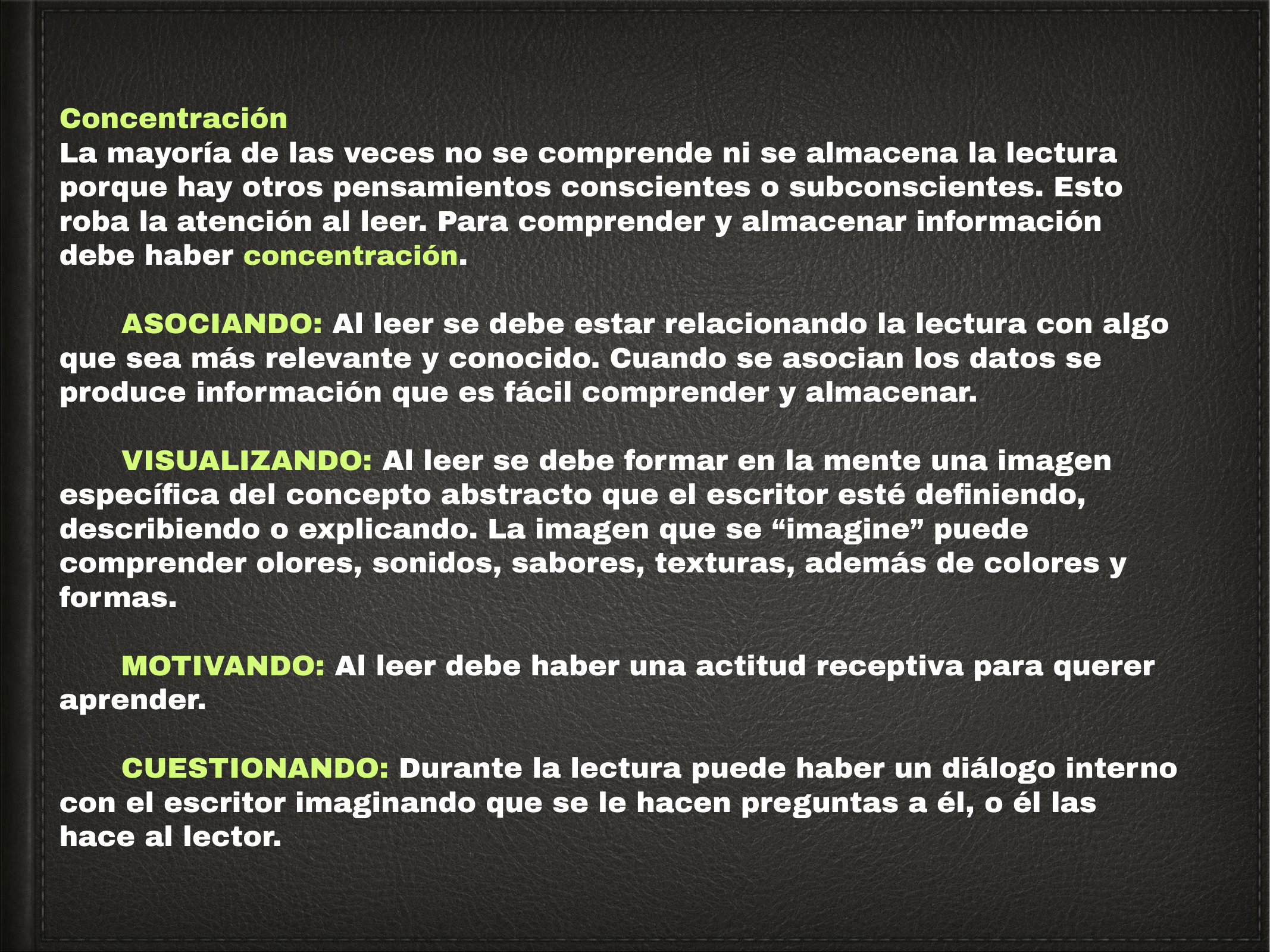

Concentración
La mayoría de las veces no se comprende ni se almacena la lectura porque hay otros pensamientos conscientes o subconscientes. Esto roba la atención al leer. Para comprender y almacenar información debe haber concentración.

ASOCIANDO: Al leer se debe estar relacionando la lectura con algo que sea más relevante y conocido. Cuando se asocian los datos se produce información que es fácil comprender y almacenar.

VISUALIZANDO: Al leer se debe formar en la mente una imagen específica del concepto abstracto que el escritor esté definiendo, describiendo o explicando. La imagen que se “imagine” puede comprender olores, sonidos, sabores, texturas, además de colores y formas.

MOTIVANDO: Al leer debe haber una actitud receptiva para querer aprender.

CUESTIONANDO: Durante la lectura puede haber un diálogo interno con el escritor imaginando que se le hacen preguntas a él, o él las hace al lector.